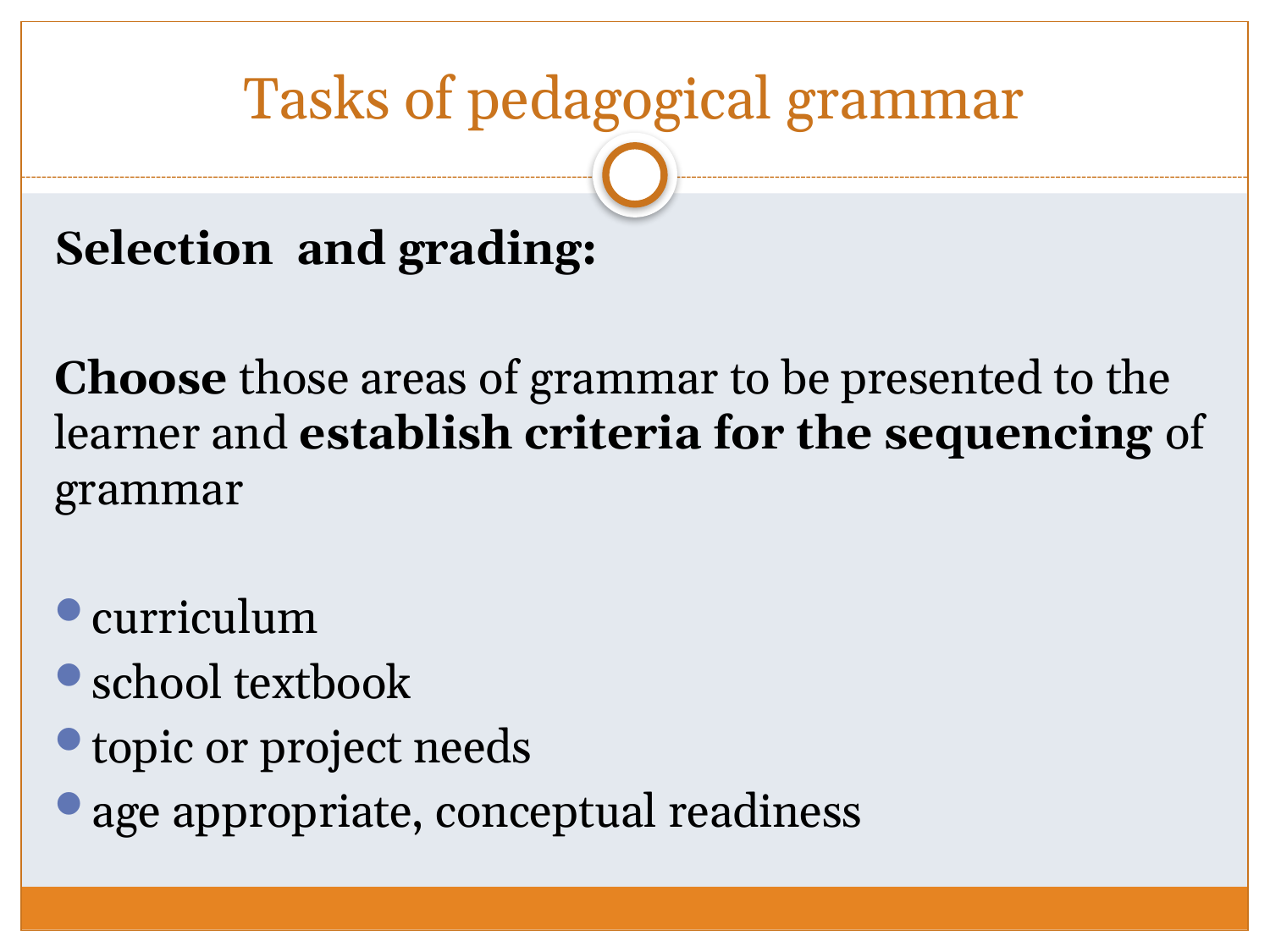

# Tasks of pedagogical grammar
Selection  and grading:

Choose those areas of grammar to be presented to the learner and establish criteria for the sequencing of grammar

curriculum
school textbook
topic or project needs
age appropriate, conceptual readiness